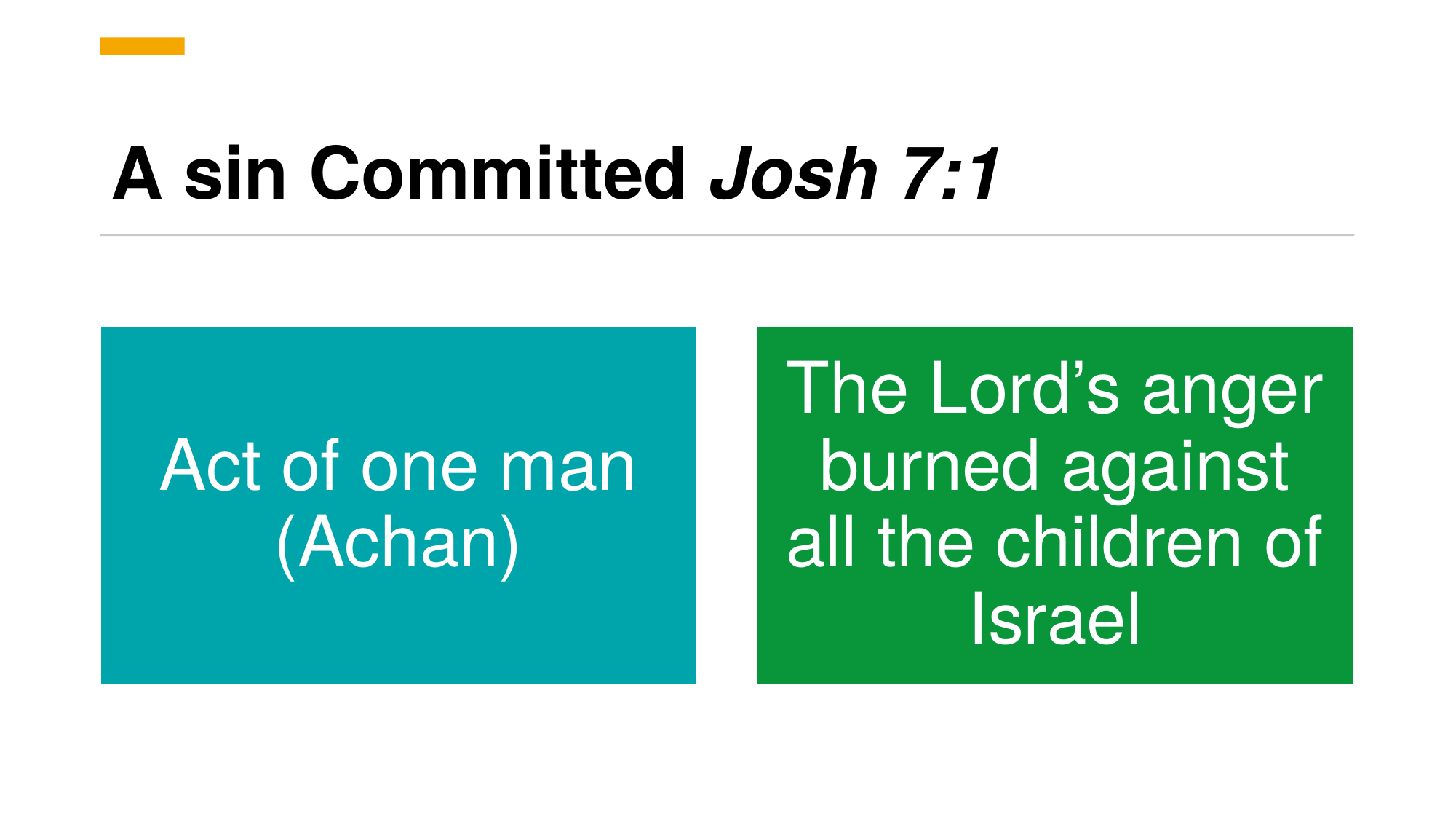

# A sin Committed Josh 7:1

Act of one man (Achan)
The Lord’s anger burned against all the children of Israel